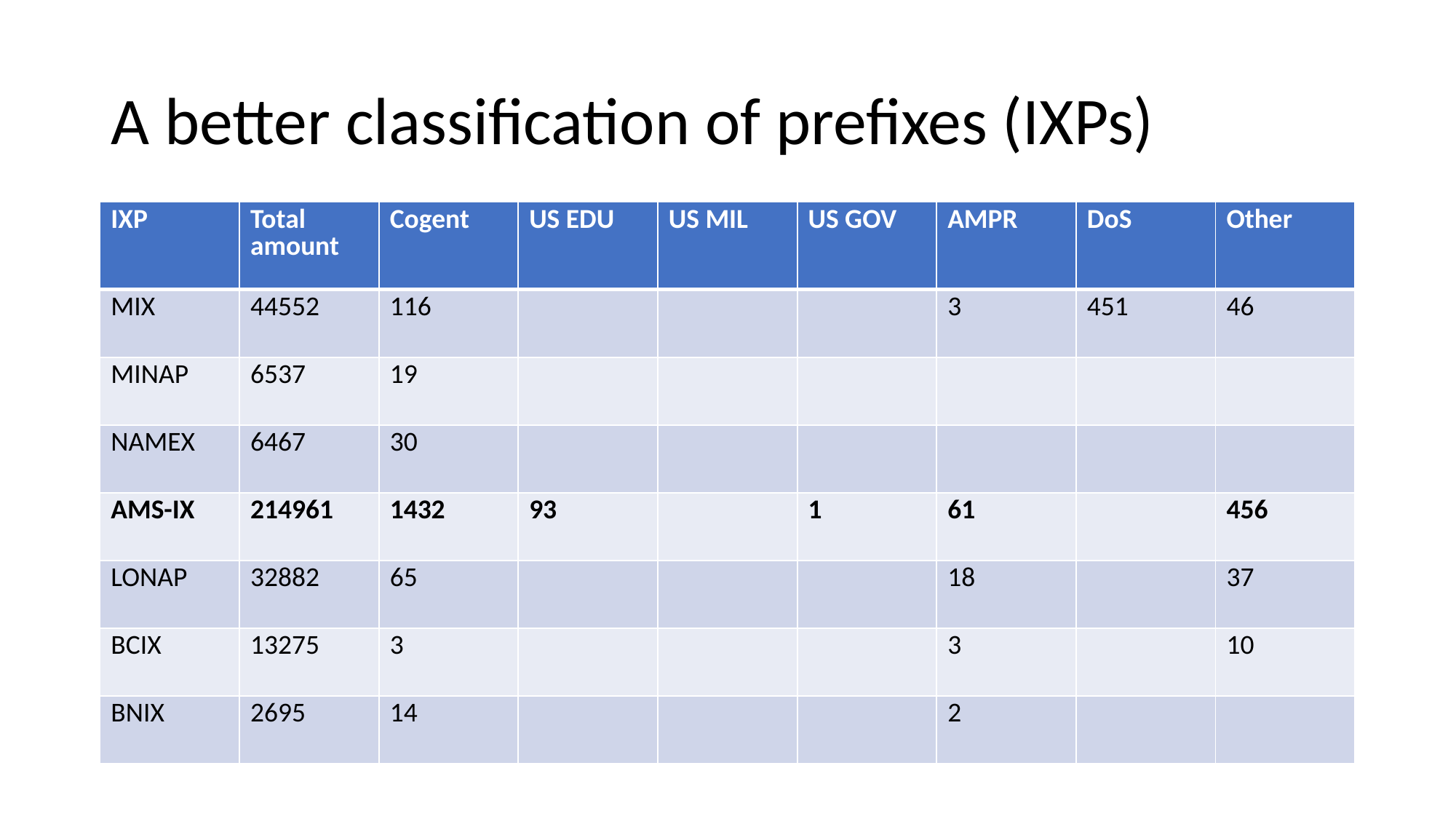

# A better classification of prefixes (IXPs)
| IXP | Total amount | Cogent | US EDU | US MIL | US GOV | AMPR | DoS | Other |
| --- | --- | --- | --- | --- | --- | --- | --- | --- |
| MIX | 44552 | 116 |  |  |  | 3 | 451 | 46 |
| MINAP | 6537 | 19 |  |  |  |  |  |  |
| NAMEX | 6467 | 30 |  |  |  |  |  |  |
| AMS-IX | 214961 | 1432 | 93 |  | 1 | 61 |  | 456 |
| LONAP | 32882 | 65 |  |  |  | 18 |  | 37 |
| BCIX | 13275 | 3 |  |  |  | 3 |  | 10 |
| BNIX | 2695 | 14 |  |  |  | 2 |  |  |